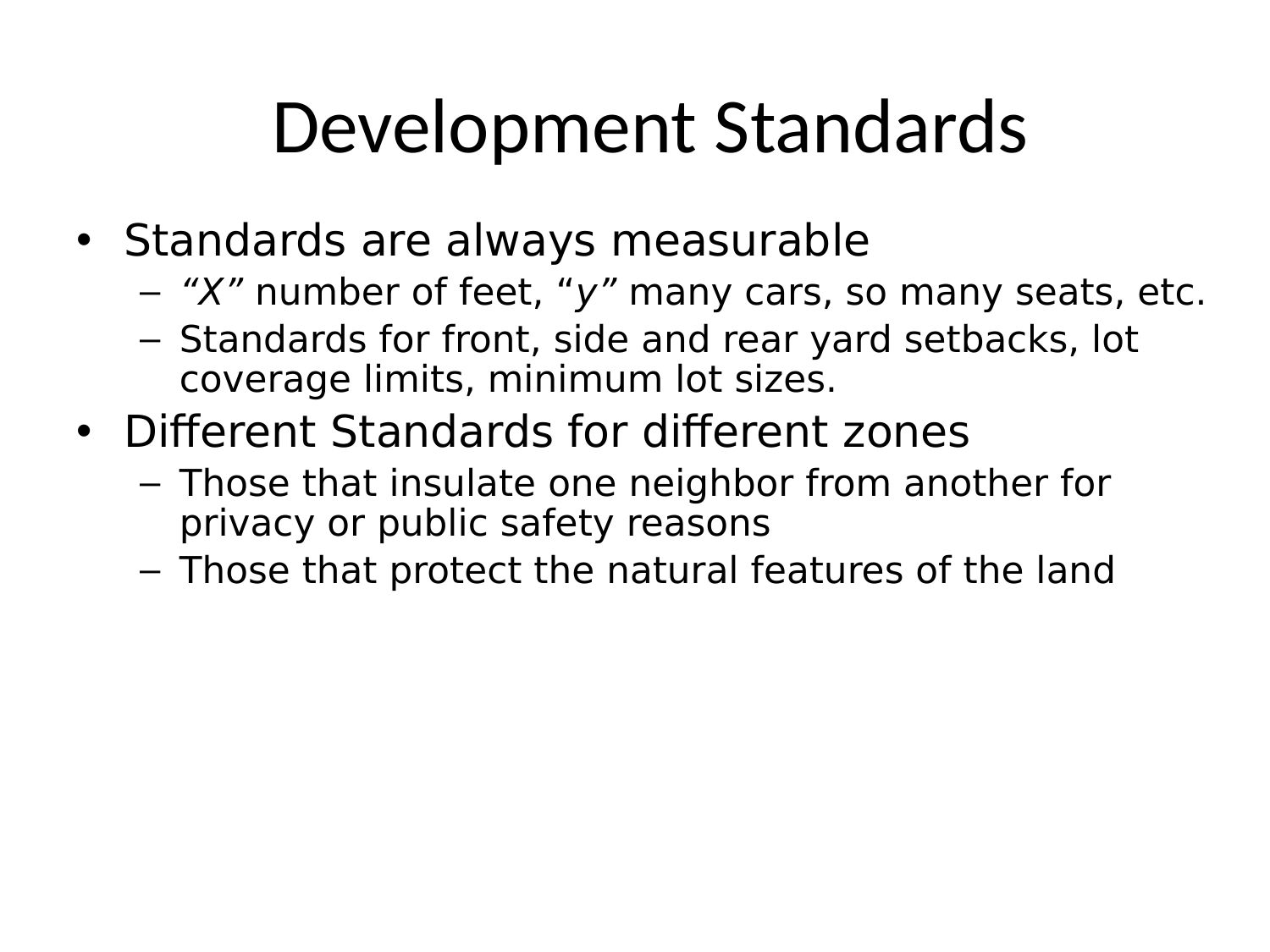

Development Standards
Standards are always measurable
“X” number of feet, “y” many cars, so many seats, etc.
Standards for front, side and rear yard setbacks, lot coverage limits, minimum lot sizes.
Different Standards for different zones
Those that insulate one neighbor from another for privacy or public safety reasons
Those that protect the natural features of the land